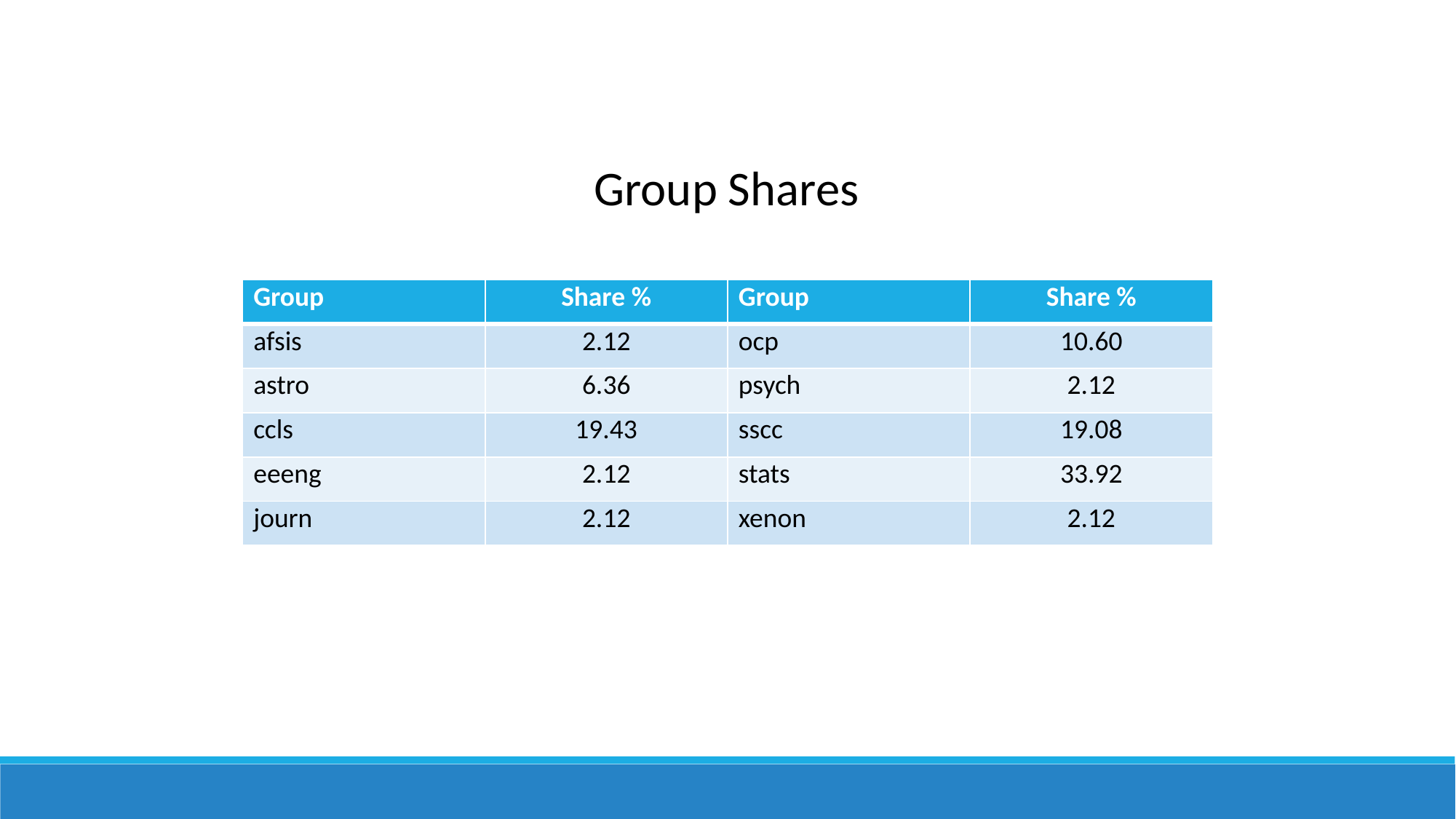

Group Shares

| Group | Share % | Group | Share % |
| --- | --- | --- | --- |
| afsis | 2.12 | ocp | 10.60 |
| astro | 6.36 | psych | 2.12 |
| ccls | 19.43 | sscc | 19.08 |
| eeeng | 2.12 | stats | 33.92 |
| journ | 2.12 | xenon | 2.12 |